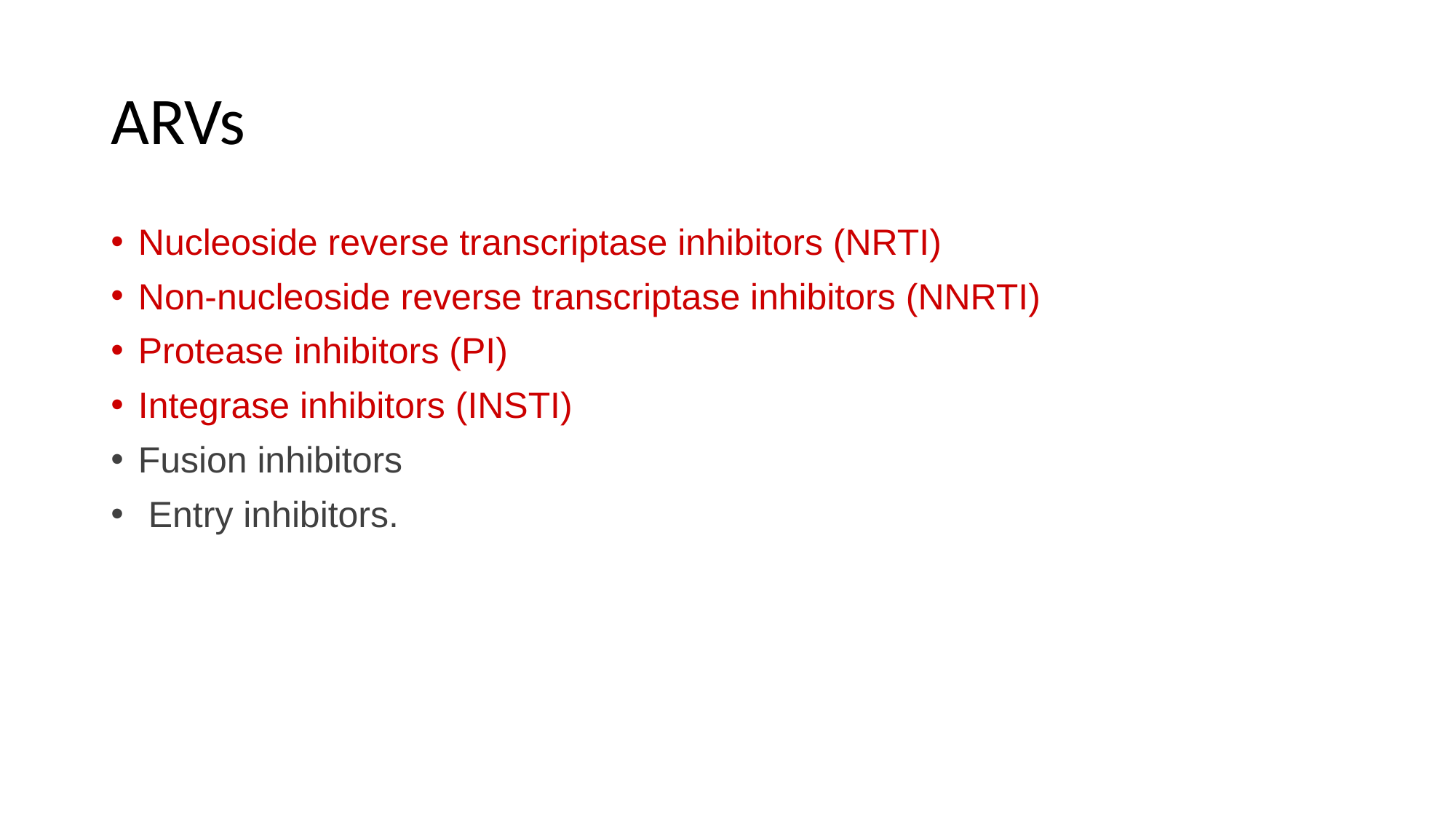

overall_1_131961098581929933 columns_1_131961098581929933
# ARVs
Nucleoside reverse transcriptase inhibitors (NRTI)
Non-nucleoside reverse transcriptase inhibitors (NNRTI)
Protease inhibitors (PI)
Integrase inhibitors (INSTI)
Fusion inhibitors
 Entry inhibitors.